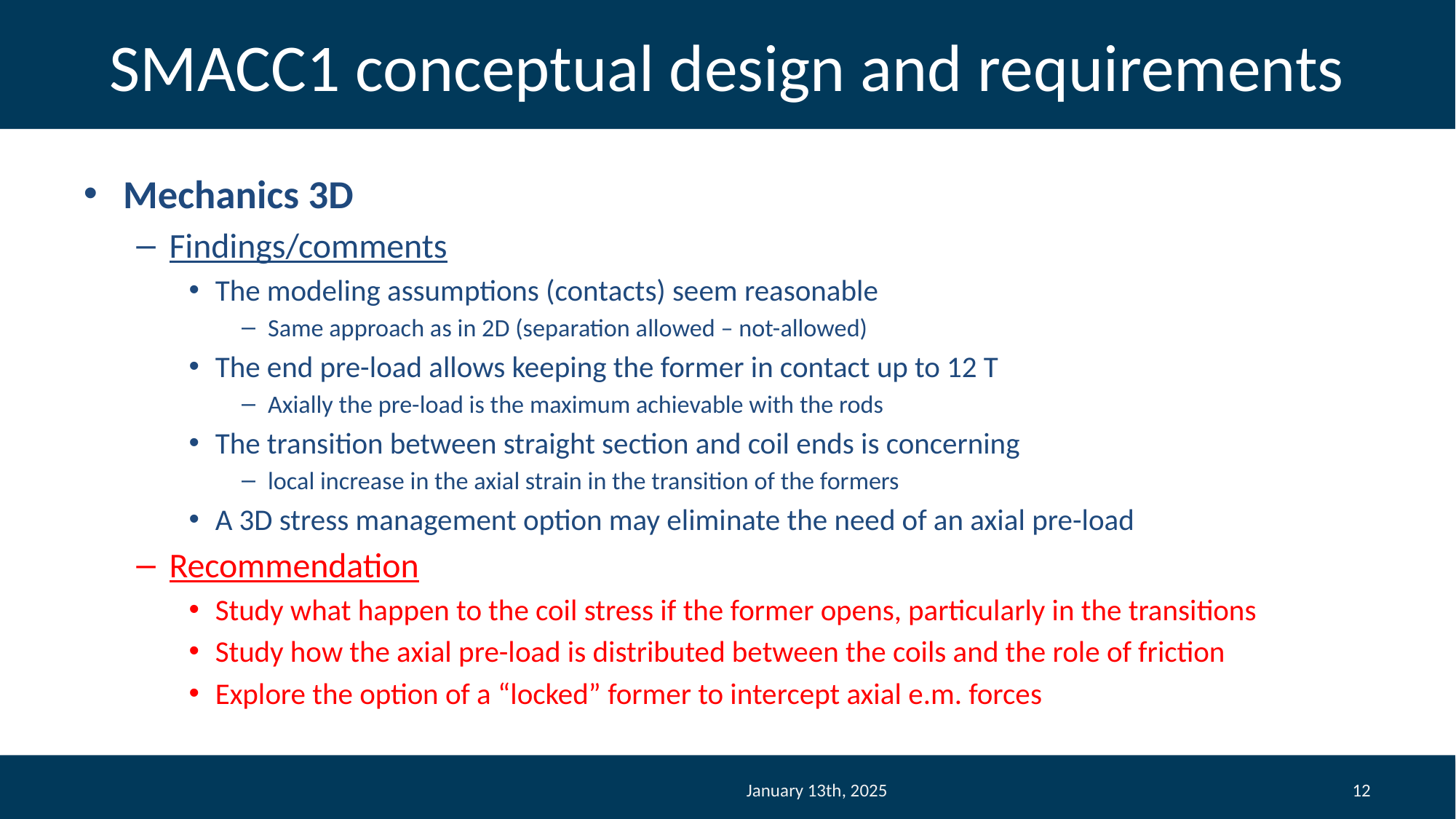

# SMACC1 conceptual design and requirements
Mechanics 3D
Findings/comments
The modeling assumptions (contacts) seem reasonable
Same approach as in 2D (separation allowed – not-allowed)
The end pre-load allows keeping the former in contact up to 12 T
Axially the pre-load is the maximum achievable with the rods
The transition between straight section and coil ends is concerning
local increase in the axial strain in the transition of the formers
A 3D stress management option may eliminate the need of an axial pre-load
Recommendation
Study what happen to the coil stress if the former opens, particularly in the transitions
Study how the axial pre-load is distributed between the coils and the role of friction
Explore the option of a “locked” former to intercept axial e.m. forces

January 13th, 2025
12